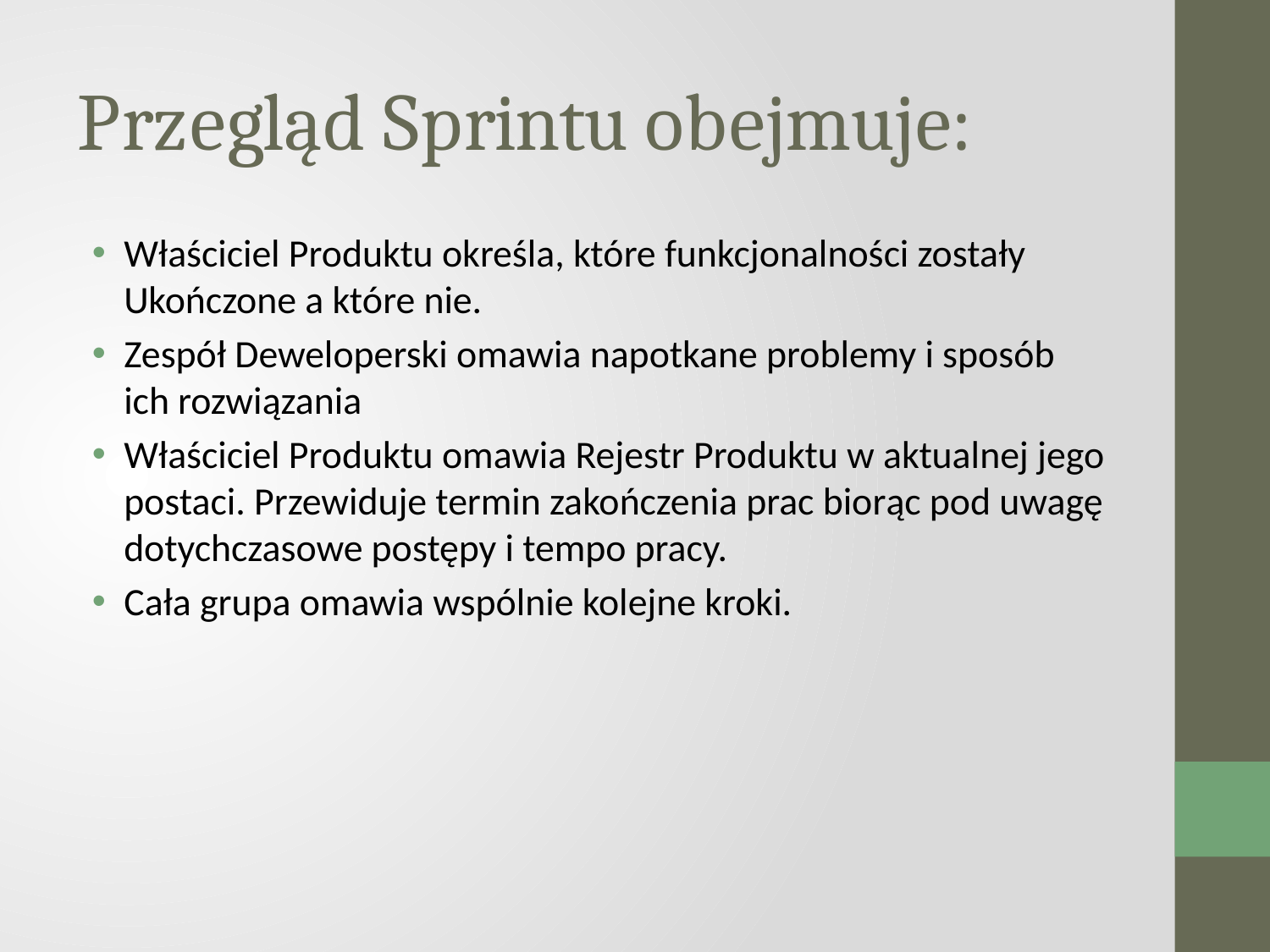

# Przegląd Sprintu obejmuje:
Właściciel Produktu określa, które funkcjonalności zostały Ukończone a które nie.
Zespół Deweloperski omawia napotkane problemy i sposób ich rozwiązania
Właściciel Produktu omawia Rejestr Produktu w aktualnej jego postaci. Przewiduje termin zakończenia prac biorąc pod uwagę dotychczasowe postępy i tempo pracy.
Cała grupa omawia wspólnie kolejne kroki.